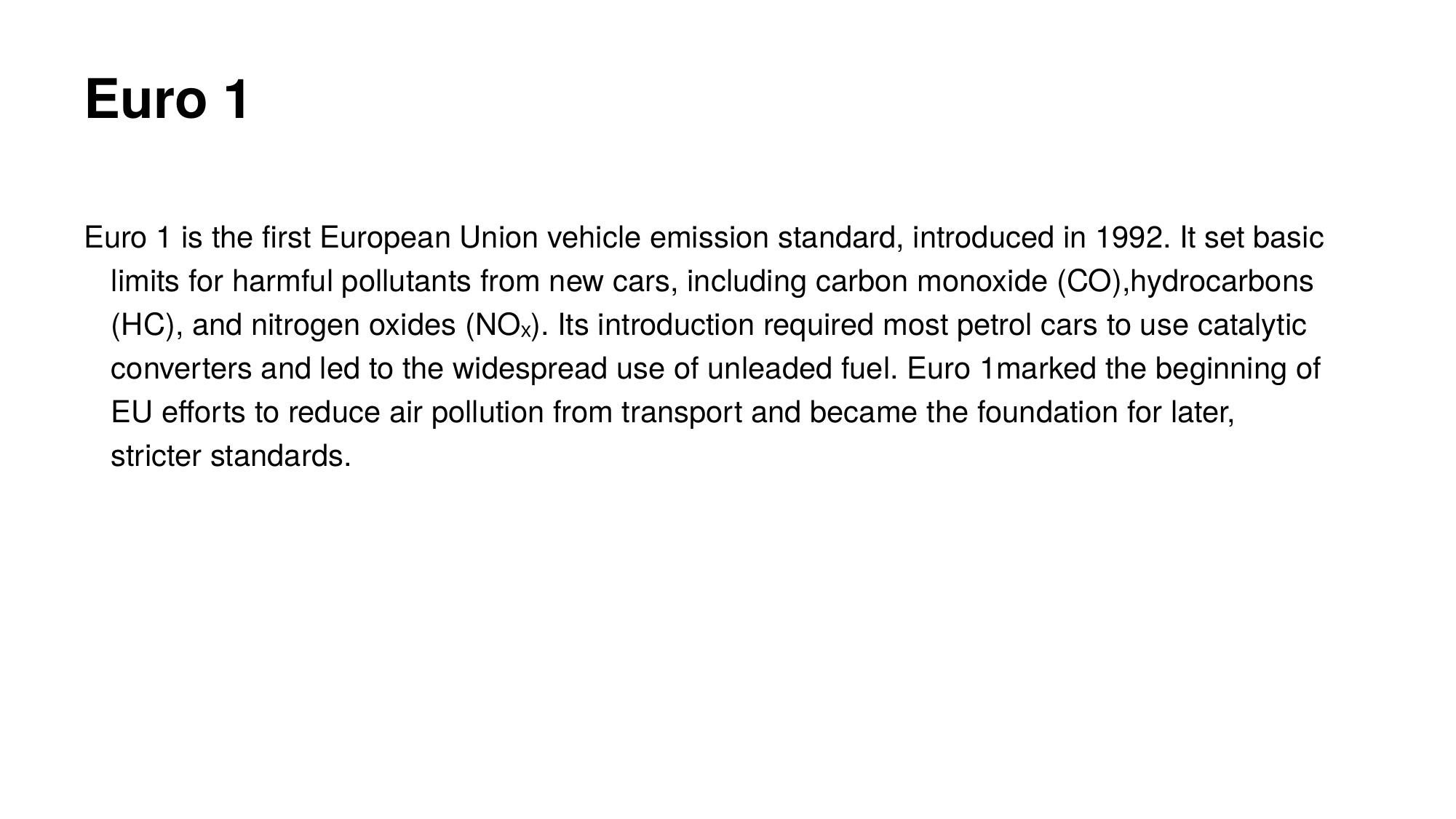

# Euro 1
Euro 1 is the first European Union vehicle emission standard, introduced in 1992. It set basic limits for harmful pollutants from new cars, including carbon monoxide (CO),hydrocarbons (HC), and nitrogen oxides (NOₓ). Its introduction required most petrol cars to use catalytic converters and led to the widespread use of unleaded fuel. Euro 1marked the beginning of EU efforts to reduce air pollution from transport and became the foundation for later, stricter standards.